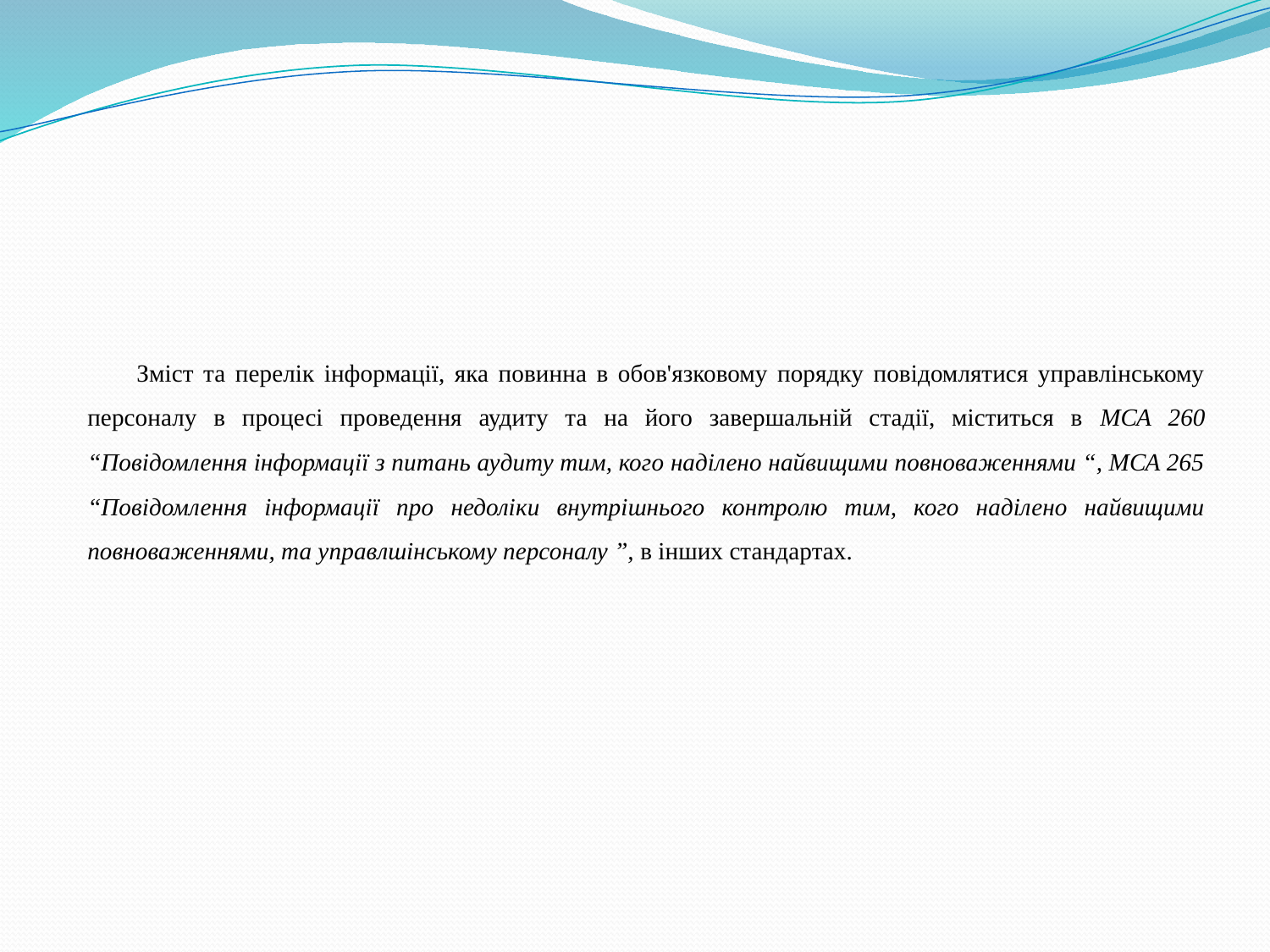

#
     Зміст та перелік інформації, яка повинна в обов'язковому порядку повідомлятися управлінському персоналу в процесі проведення аудиту та на його завершальній стадії, міститься в МСА 260 “Повідомлення інформації з питань аудиту тим, кого наділено найвищими повноваженнями “, МСА 265 “Повідомлення інформації про недоліки внутрішнього контролю тим, кого наділено найвищими повноваженнями, та управлшінському персоналу ”, в інших стандартах.